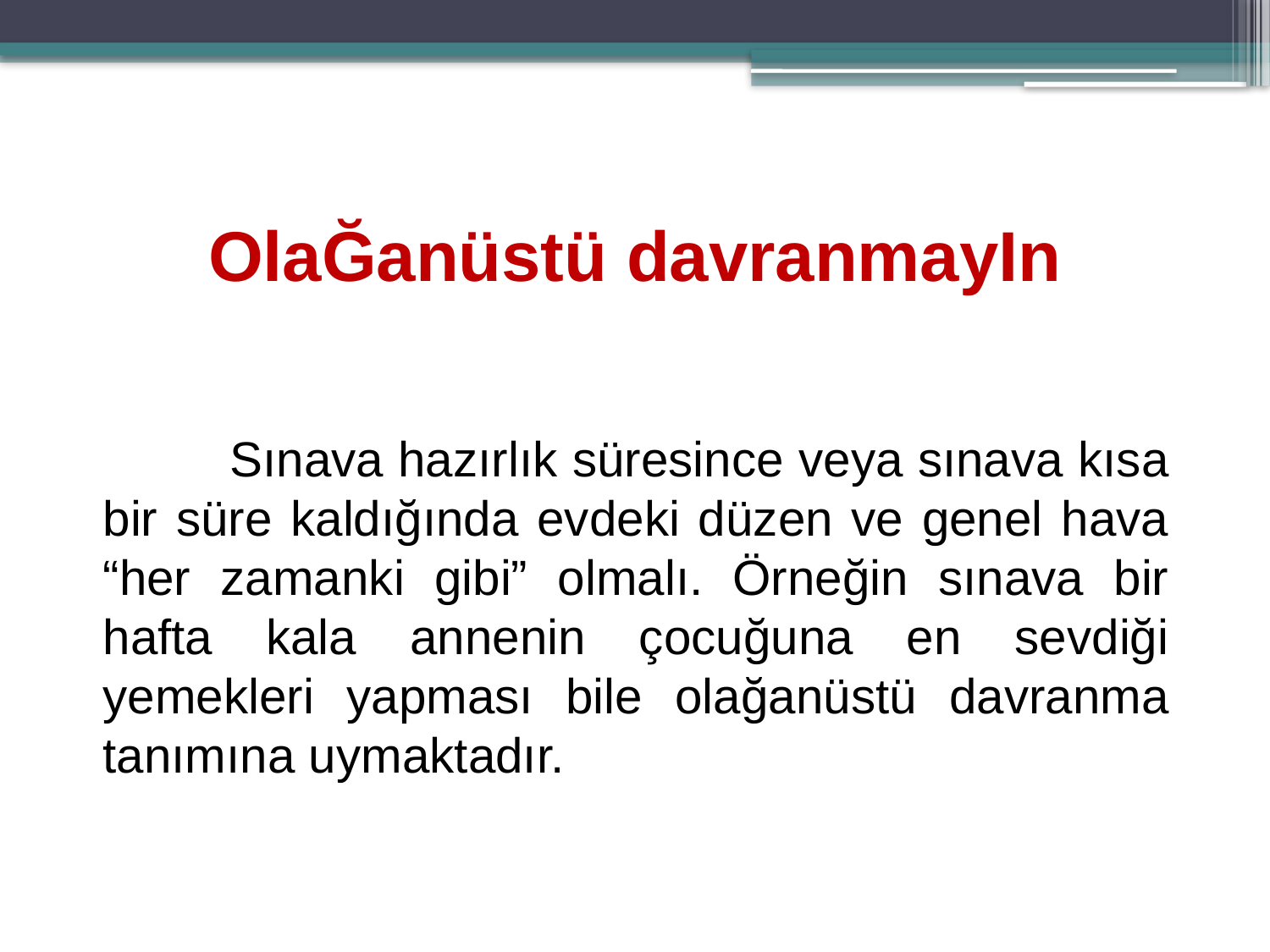

# OlaĞanüstü davranmayIn
		Sınava hazırlık süresince veya sınava kısa bir süre kaldığında evdeki düzen ve genel hava “her zamanki gibi” olmalı. Örneğin sınava bir hafta kala annenin çocuğuna en sevdiği yemekleri yapması bile olağanüstü davranma tanımına uymaktadır.